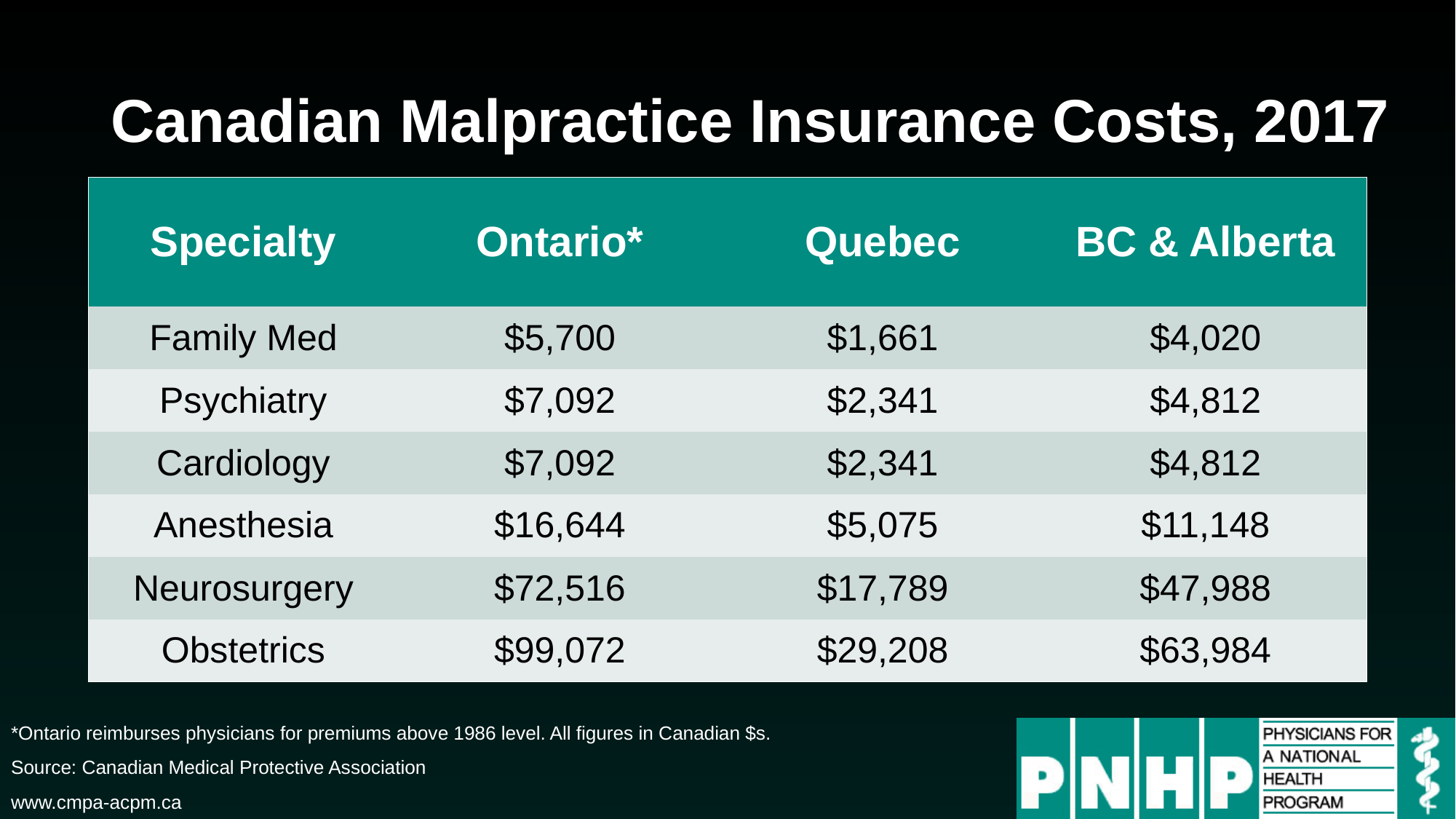

# Canadian Malpractice Insurance Costs, 2017
| Specialty | Ontario\* | Quebec | BC & Alberta |
| --- | --- | --- | --- |
| Family Med | $5,700 | $1,661 | $4,020 |
| Psychiatry | $7,092 | $2,341 | $4,812 |
| Cardiology | $7,092 | $2,341 | $4,812 |
| Anesthesia | $16,644 | $5,075 | $11,148 |
| Neurosurgery | $72,516 | $17,789 | $47,988 |
| Obstetrics | $99,072 | $29,208 | $63,984 |
*Ontario reimburses physicians for premiums above 1986 level. All figures in Canadian $s.
Source: Canadian Medical Protective Association
www.cmpa-acpm.ca